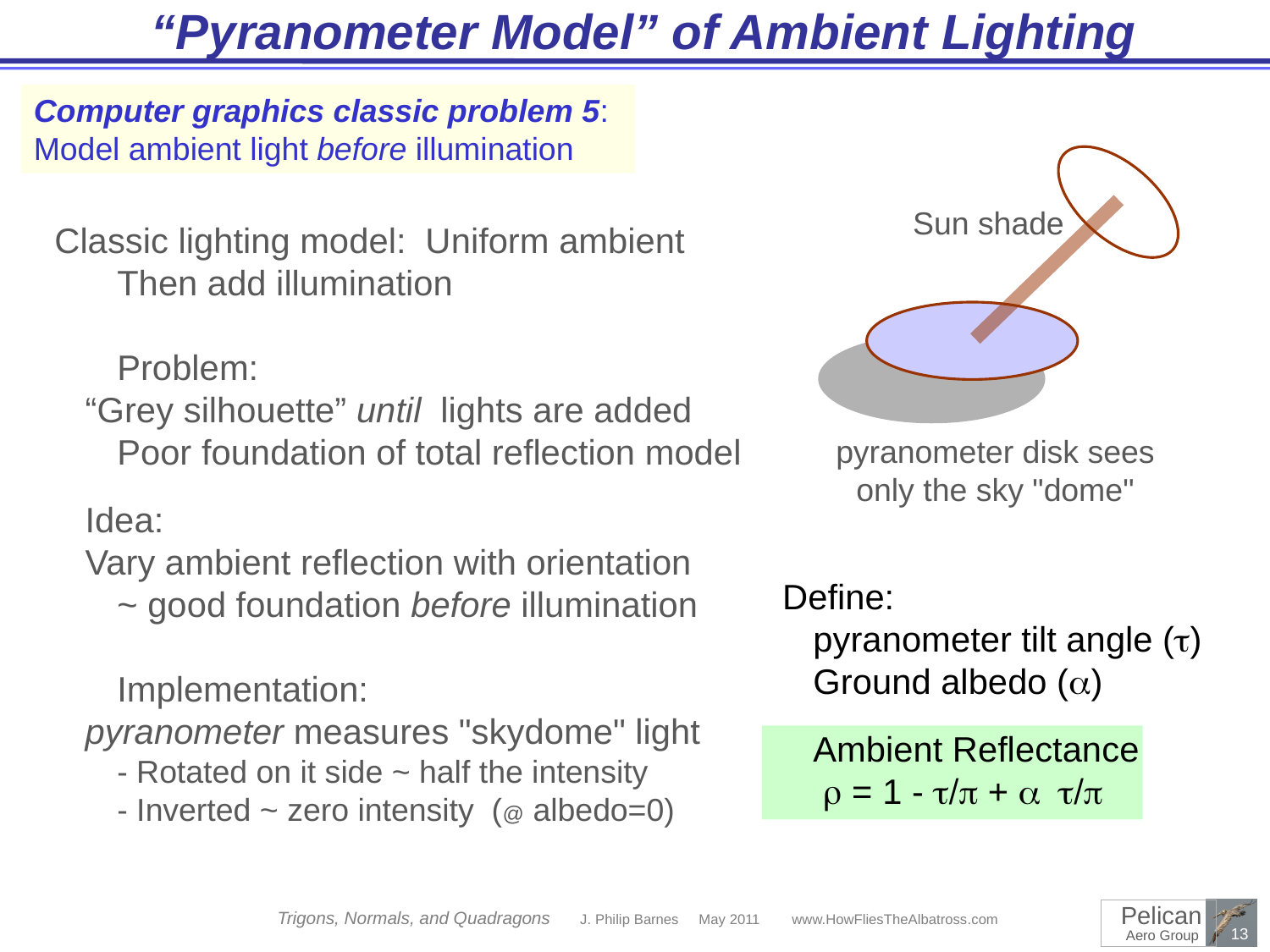

“Pyranometer Model” of Ambient Lighting
Computer graphics classic problem 5:
Model ambient light before illumination

Sun shade

pyranometer disk sees
only the sky "dome"
Classic lighting model:  Uniform ambient
Then add illumination

Problem:
“Grey silhouette” until  lights are added
Poor foundation of total reflection model

Idea:
Vary ambient reflection with orientation
~ good foundation before illumination

Implementation:
pyranometer measures "skydome" light
- Rotated on it side ~ half the intensity
- Inverted ~ zero intensity  (@ albedo=0)
Define:
pyranometer tilt angle (τ)
Ground albedo (α)

Ambient Reflectance
 ρ = 1 - τ/π + α τ/π

Trigons, Normals, and Quadragons       J. Philip Barnes     May 2011        www.HowFliesTheAlbatross.com